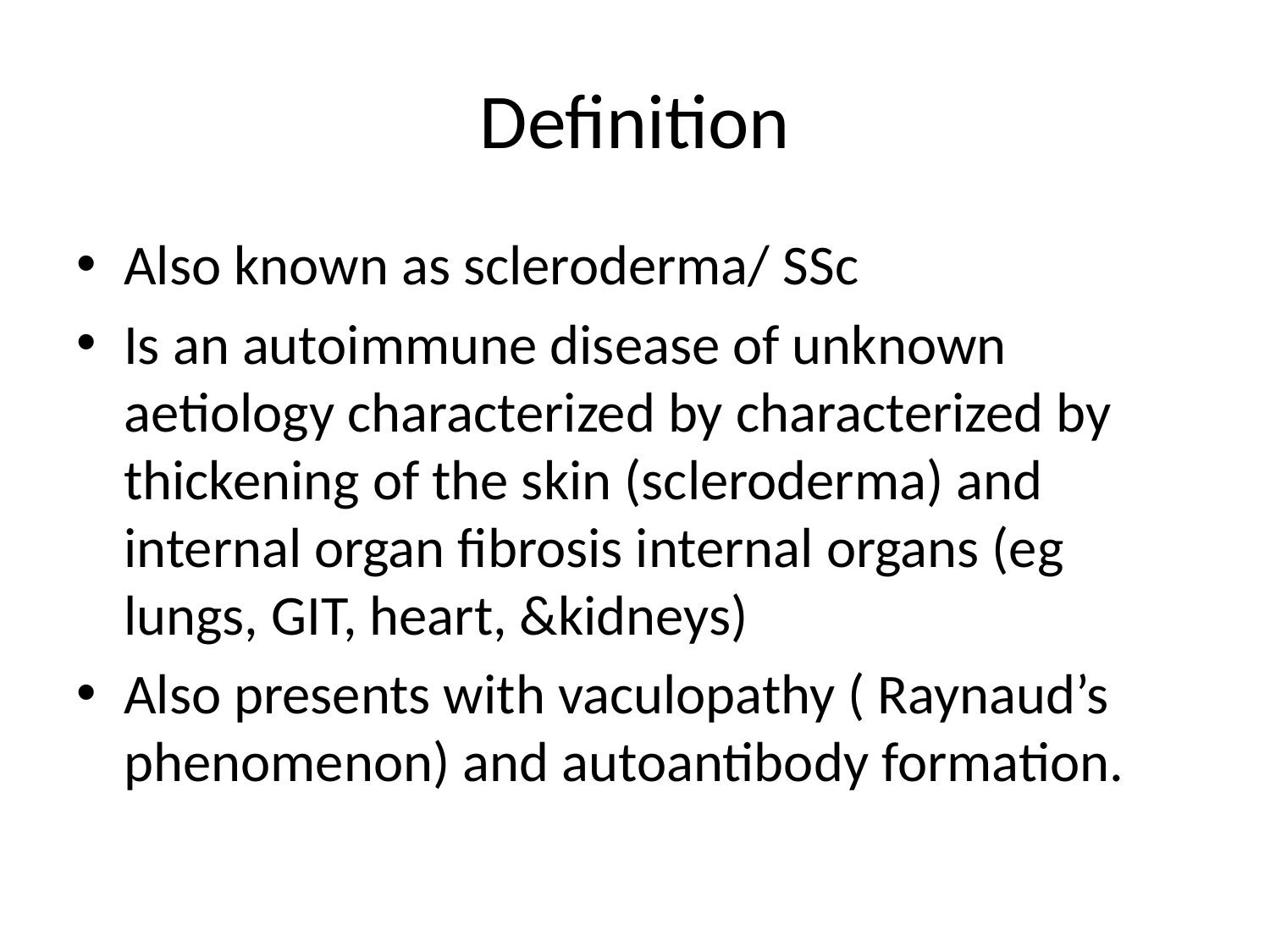

# Definition
Also known as scleroderma/ SSc
Is an autoimmune disease of unknown aetiology characterized by characterized by thickening of the skin (scleroderma) and internal organ fibrosis internal organs (eg lungs, GIT, heart, &kidneys)
Also presents with vaculopathy ( Raynaud’s phenomenon) and autoantibody formation.